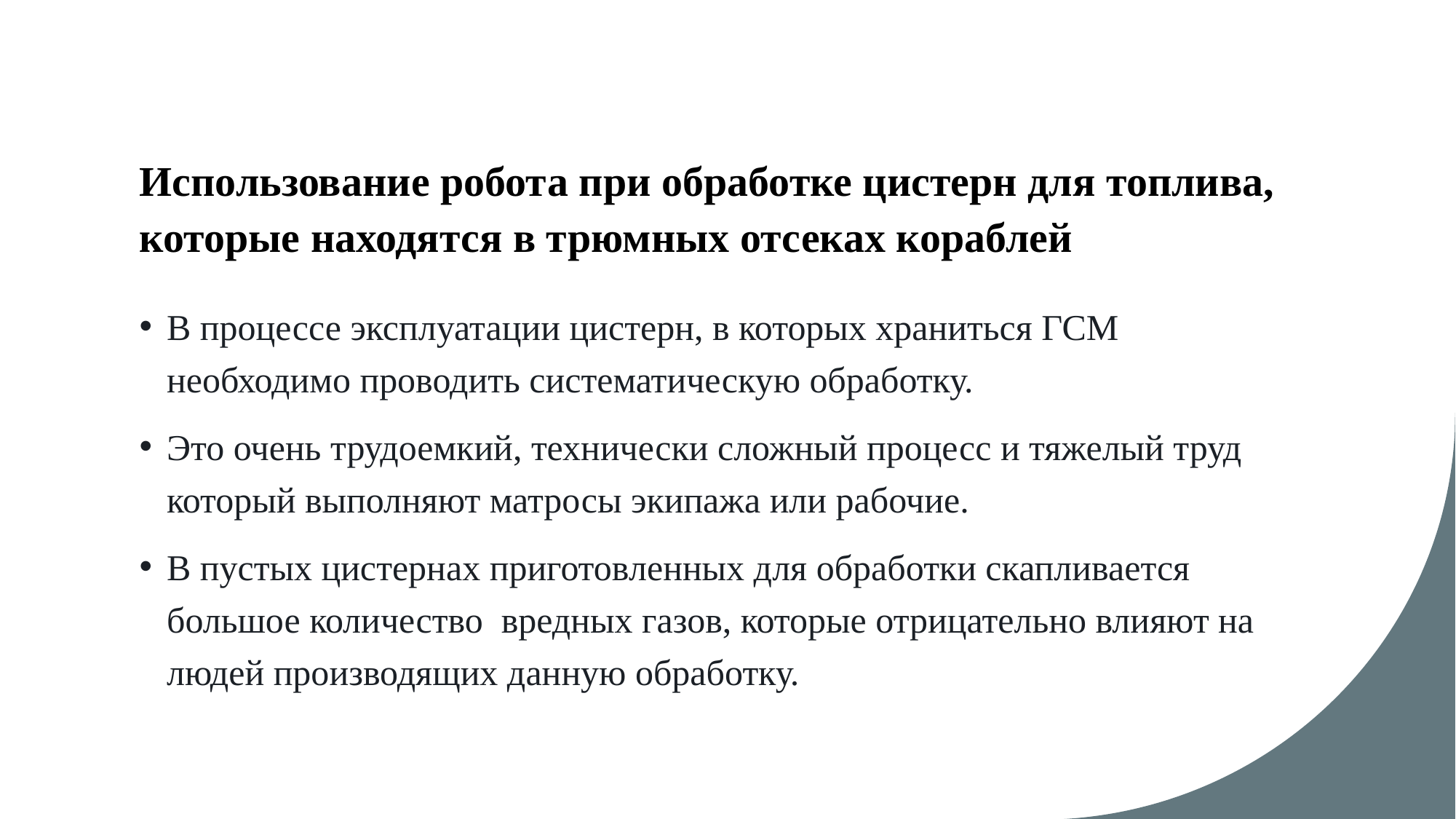

# Использование робота при обработке цистерн для топлива, которые находятся в трюмных отсеках кораблей
В процессе эксплуатации цистерн, в которых храниться ГСМ необходимо проводить систематическую обработку.
Это очень трудоемкий, технически сложный процесс и тяжелый труд который выполняют матросы экипажа или рабочие.
В пустых цистернах приготовленных для обработки скапливается большое количество  вредных газов, которые отрицательно влияют на людей производящих данную обработку.